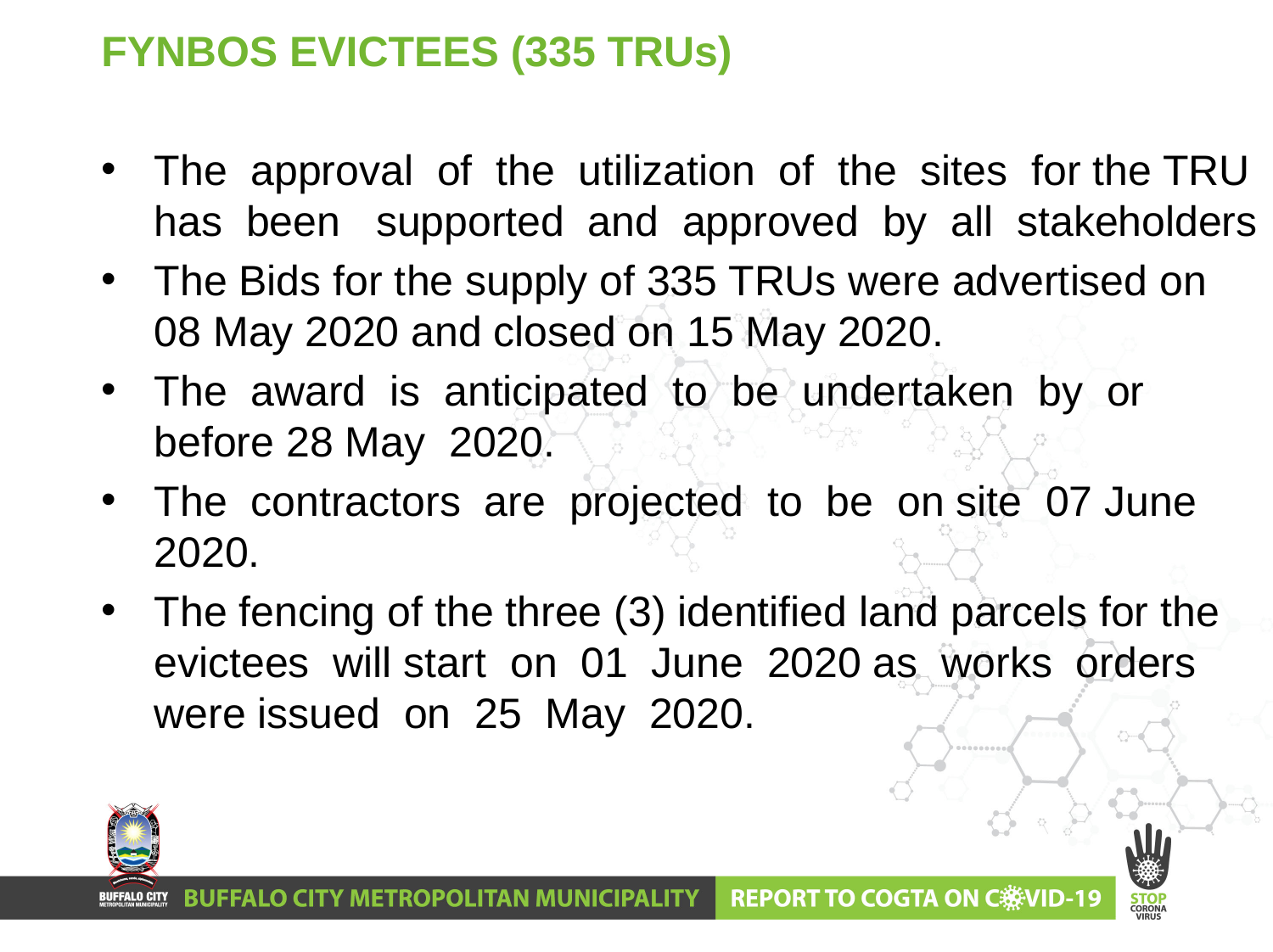

FYNBOS EVICTEES (335 TRUs)

The  approval  of  the  utilization  of  the  sites  for the TRU has  been   supported  and  approved  by  all  stakeholders
The Bids for the supply of 335 TRUs were advertised on 08 May 2020 and closed on 15 May 2020.
The  award  is  anticipated  to  be  undertaken  by  or  before 28 May  2020.
The  contractors  are  projected  to  be  on site  07 June  2020.
The fencing of the three (3) identified land parcels for the evictees  will start  on  01  June  2020 as  works  orders  were issued  on  25  May  2020.